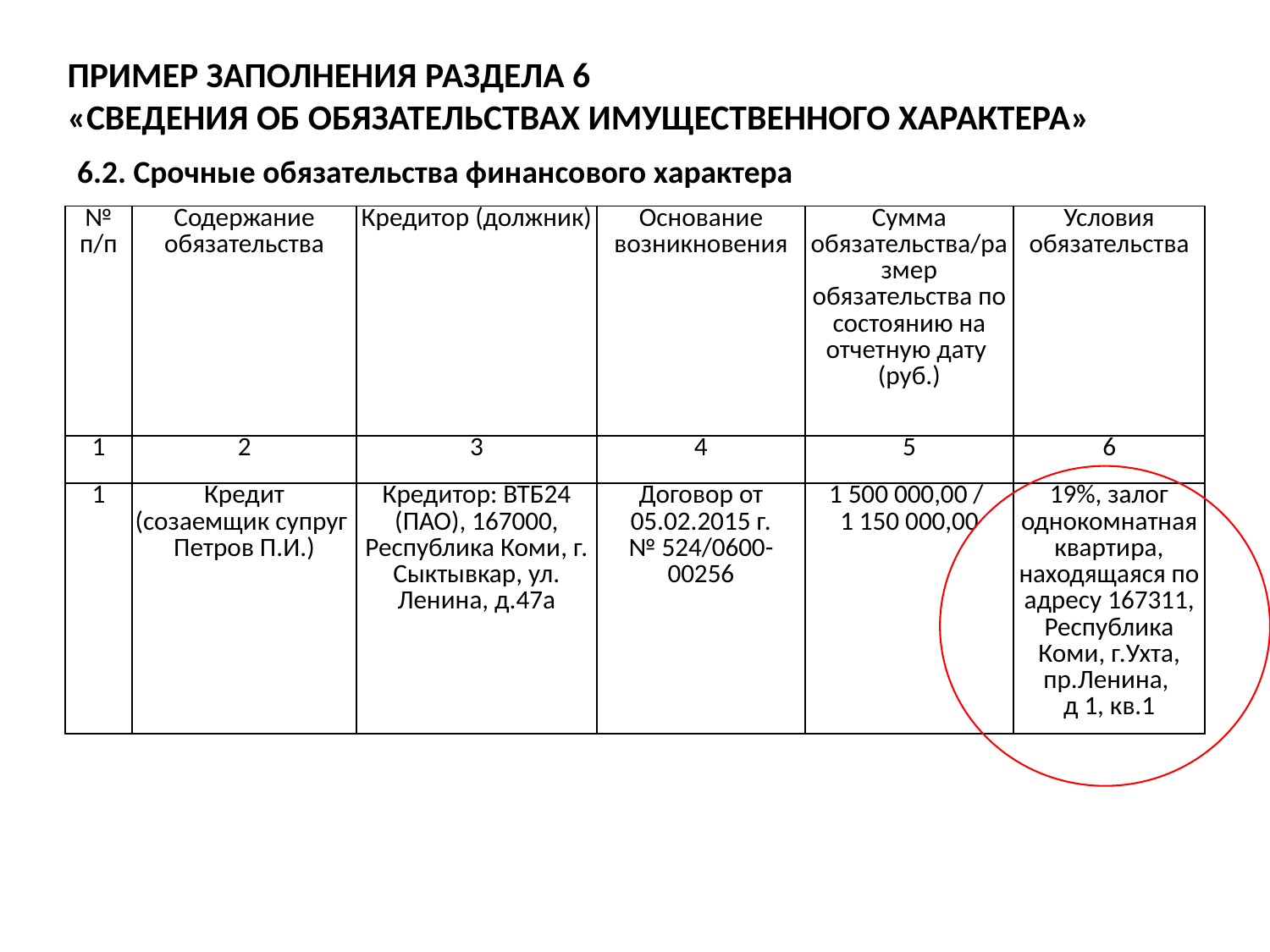

ПРИМЕР ЗАПОЛНЕНИЯ РАЗДЕЛА 6
«СВЕДЕНИЯ ОБ ОБЯЗАТЕЛЬСТВАХ ИМУЩЕСТВЕННОГО ХАРАКТЕРА»
6.2. Срочные обязательства финансового характера
| № п/п | Содержание обязательства | Кредитор (должник) | Основание возникновения | Сумма обязательства/размер обязательства по состоянию на отчетную дату (руб.) | Условия обязатель­ства |
| --- | --- | --- | --- | --- | --- |
| 1 | 2 | 3 | 4 | 5 | 6 |
| 1 | Кредит (созаемщик супруг Петров П.И.) | Кредитор: ВТБ24 (ПАО), 167000, Республика Коми, г. Сыктывкар, ул. Ленина, д.47а | Договор от 05.02.2015 г. № 524/0600-00256 | 1 500 000,00 / 1 150 000,00 | 19%, залог однокомнатная квартира, находящаяся по адресу 167311, Республика Коми, г.Ухта, пр.Ленина, д 1, кв.1 |